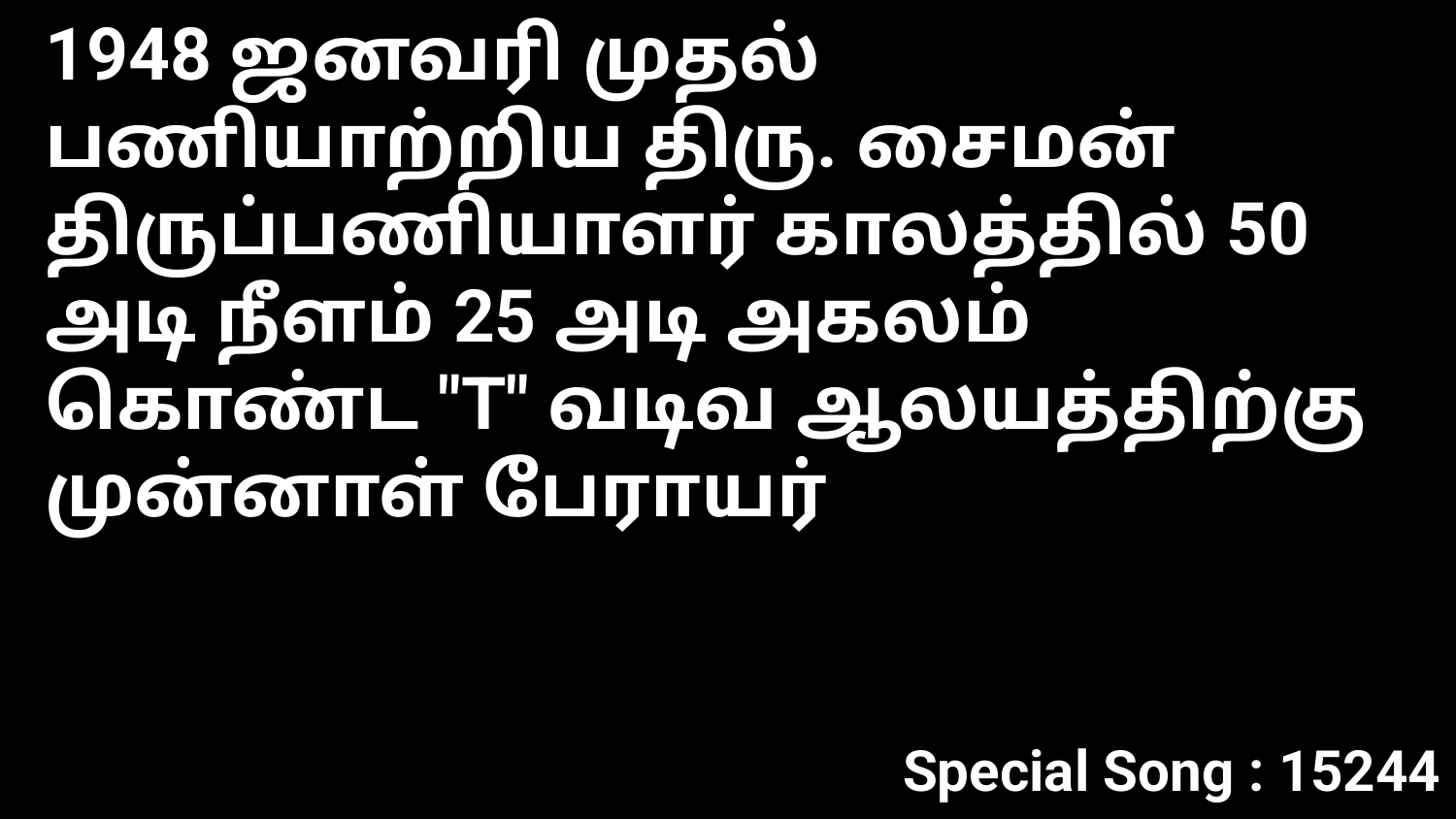

1948 ஜனவரி முதல் பணியாற்றிய திரு. சைமன் திருப்பணியாளர் காலத்தில் 50 அடி நீளம் 25 அடி அகலம் கொண்ட "T" வடிவ ஆலயத்திற்கு முன்னாள் பேராயர்

Special Song : 15244